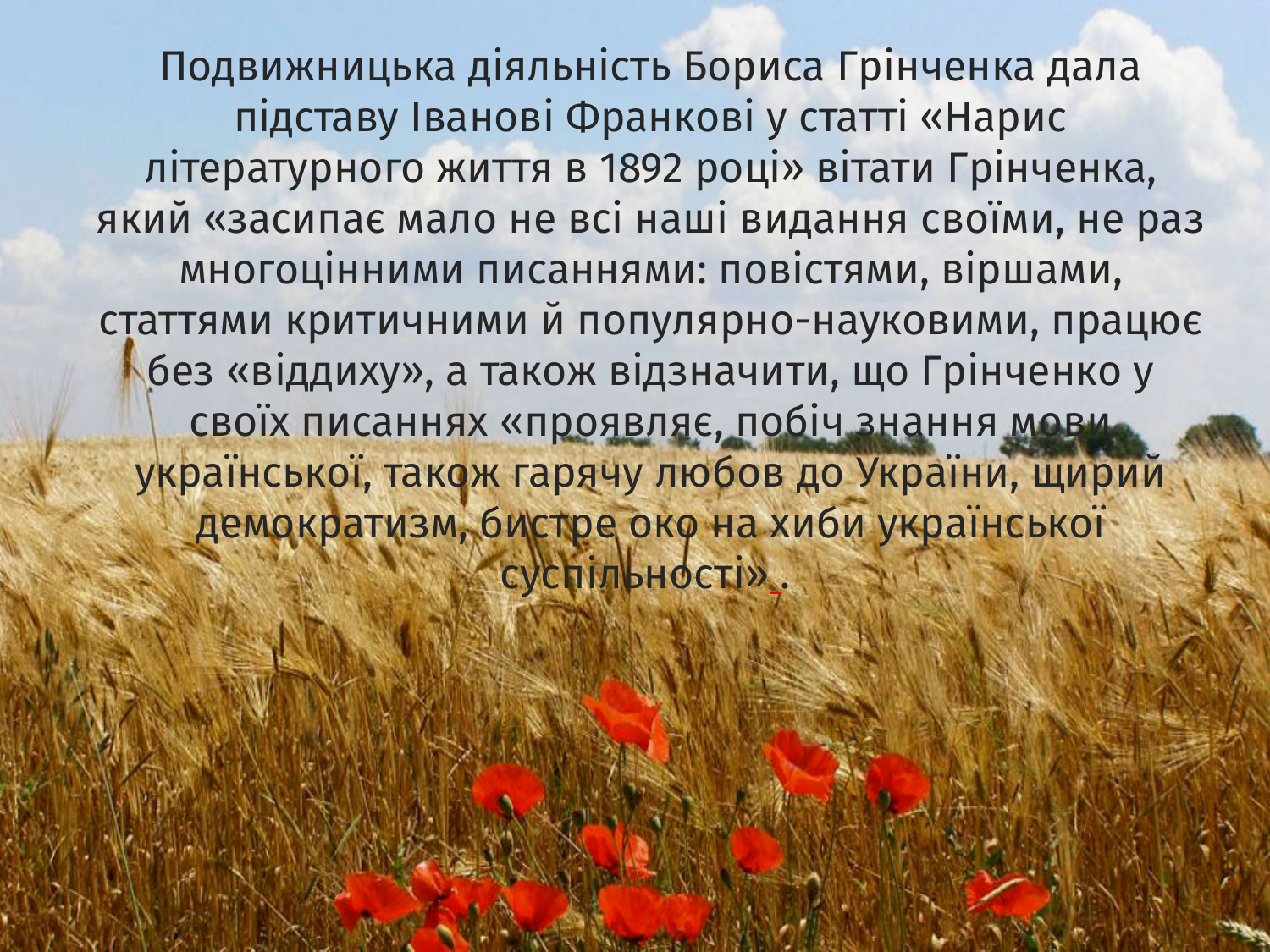

# Подвижницька діяльність Бориса Грінченка дала підставу Іванові Франкові у статті «Нарис літературного життя в 1892 році» вітати Грінченка, який «засипає мало не всі наші видання своїми, не раз многоцінними писаннями: повістями, віршами, статтями критичними й популярно-науковими, працює без «віддиху», а також відзначити, що Грінченко у своїх писаннях «проявляє, побіч знання мови української, також гарячу любов до України, щирий демократизм, бистре око на хиби української суспільності» .